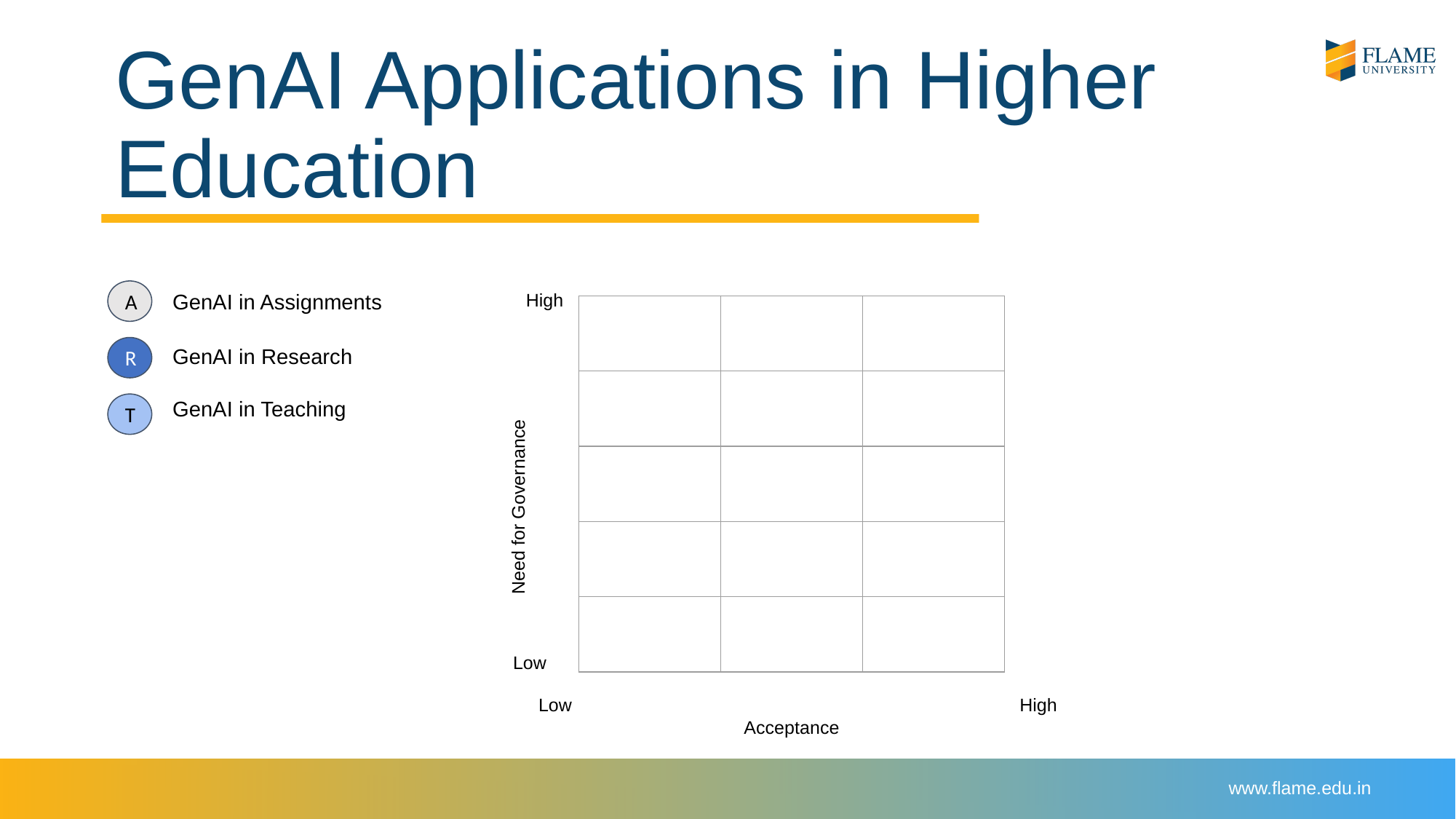

# GenAI Applications in Higher Education
GenAI in Assignments
High
A
|  |  |  |
| --- | --- | --- |
|  |  |  |
|  |  |  |
|  |  |  |
|  |  |  |
GenAI in Research
R
GenAI in Teaching
T
Need for Governance
Low
Low
High
Acceptance